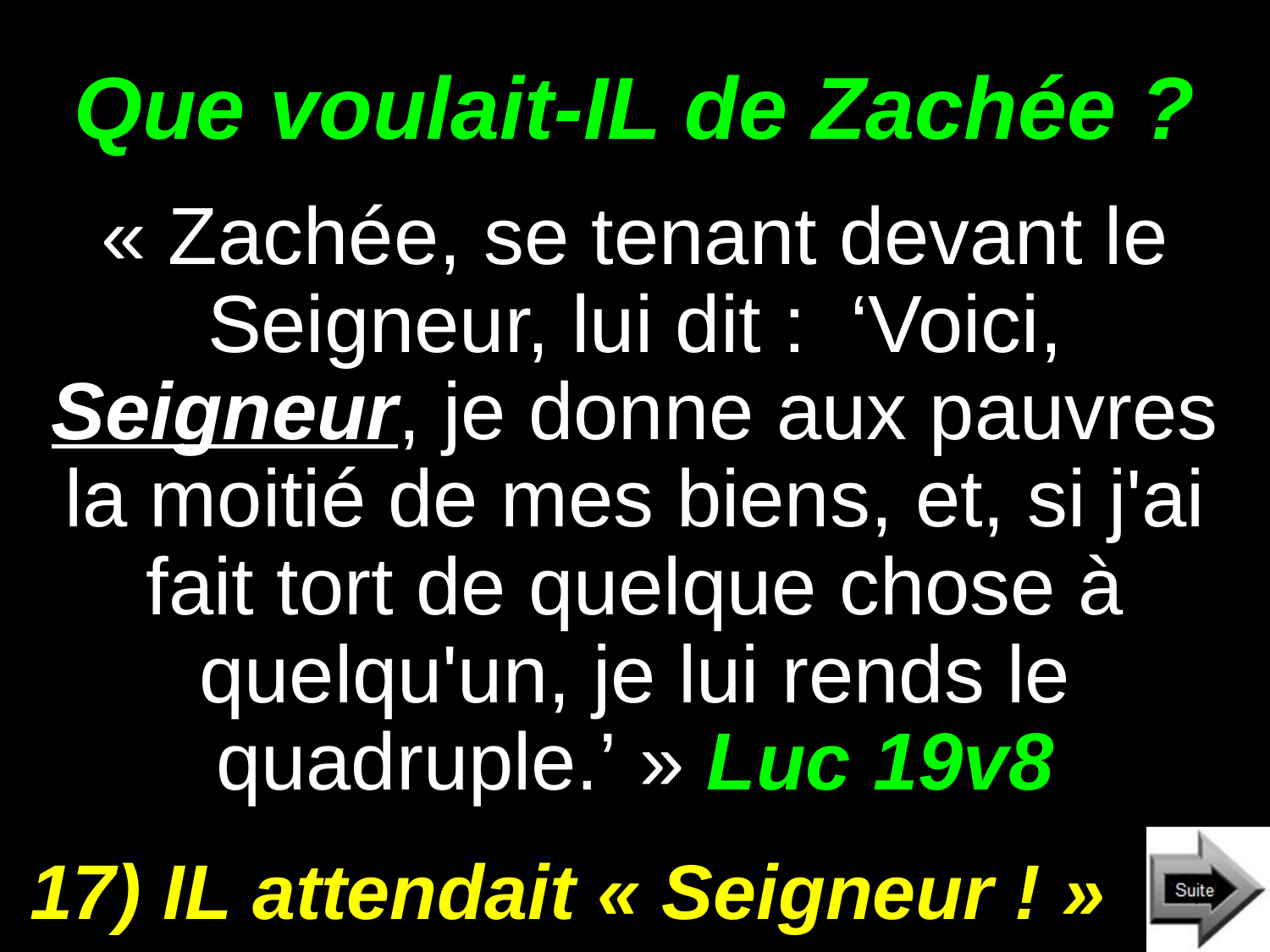

# Que voulait-IL de Zachée ?
« Zachée, se tenant devant le Seigneur, lui dit :  ‘Voici, Seigneur, je donne aux pauvres la moitié de mes biens, et, si j'ai fait tort de quelque chose à quelqu'un, je lui rends le quadruple.’ » Luc 19v8
17) IL attendait « Seigneur ! »